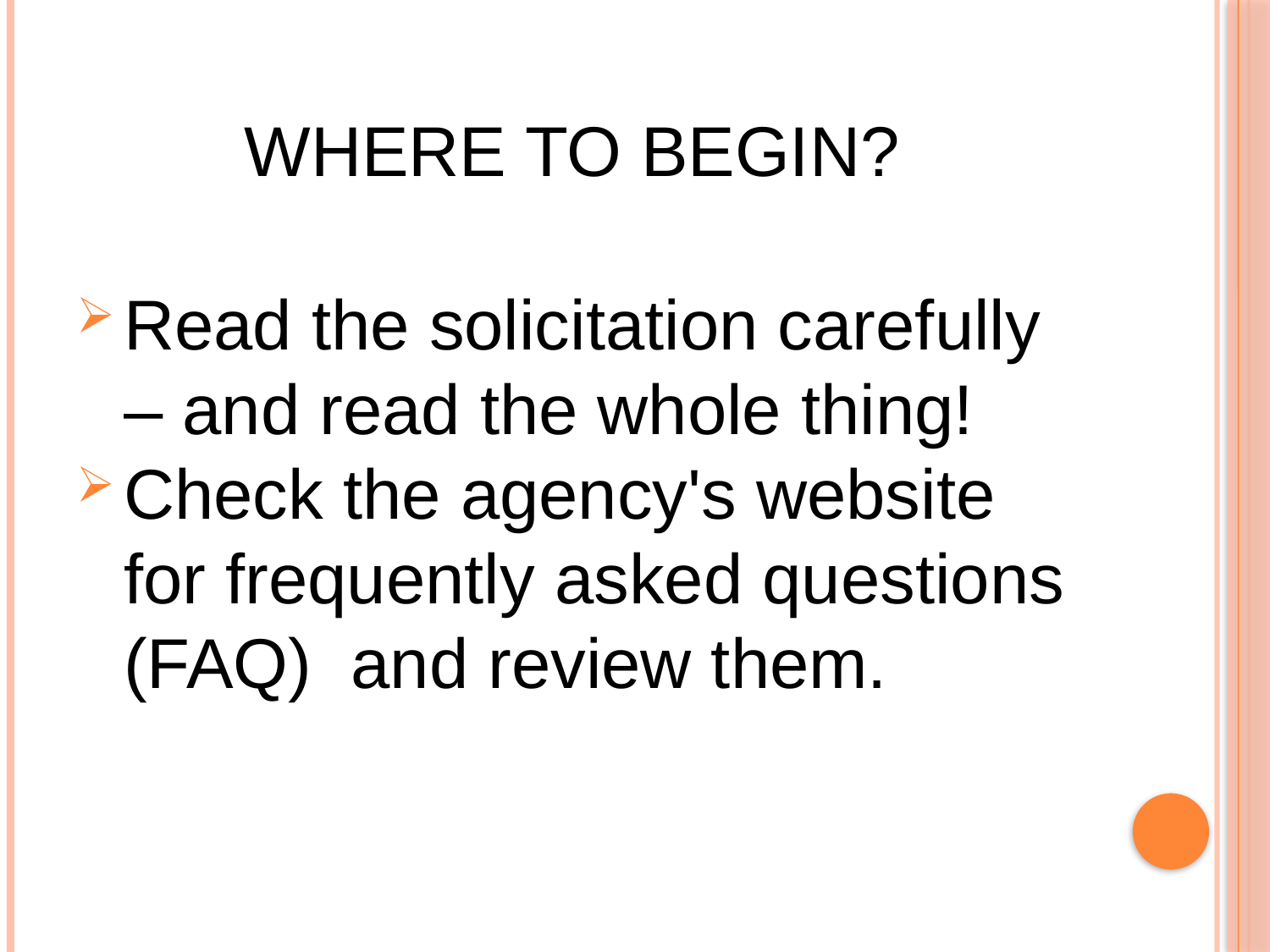

# Where to begin?

Read the solicitation carefully – and read the whole thing!
Check the agency's website for frequently asked questions (FAQ)  and review them.